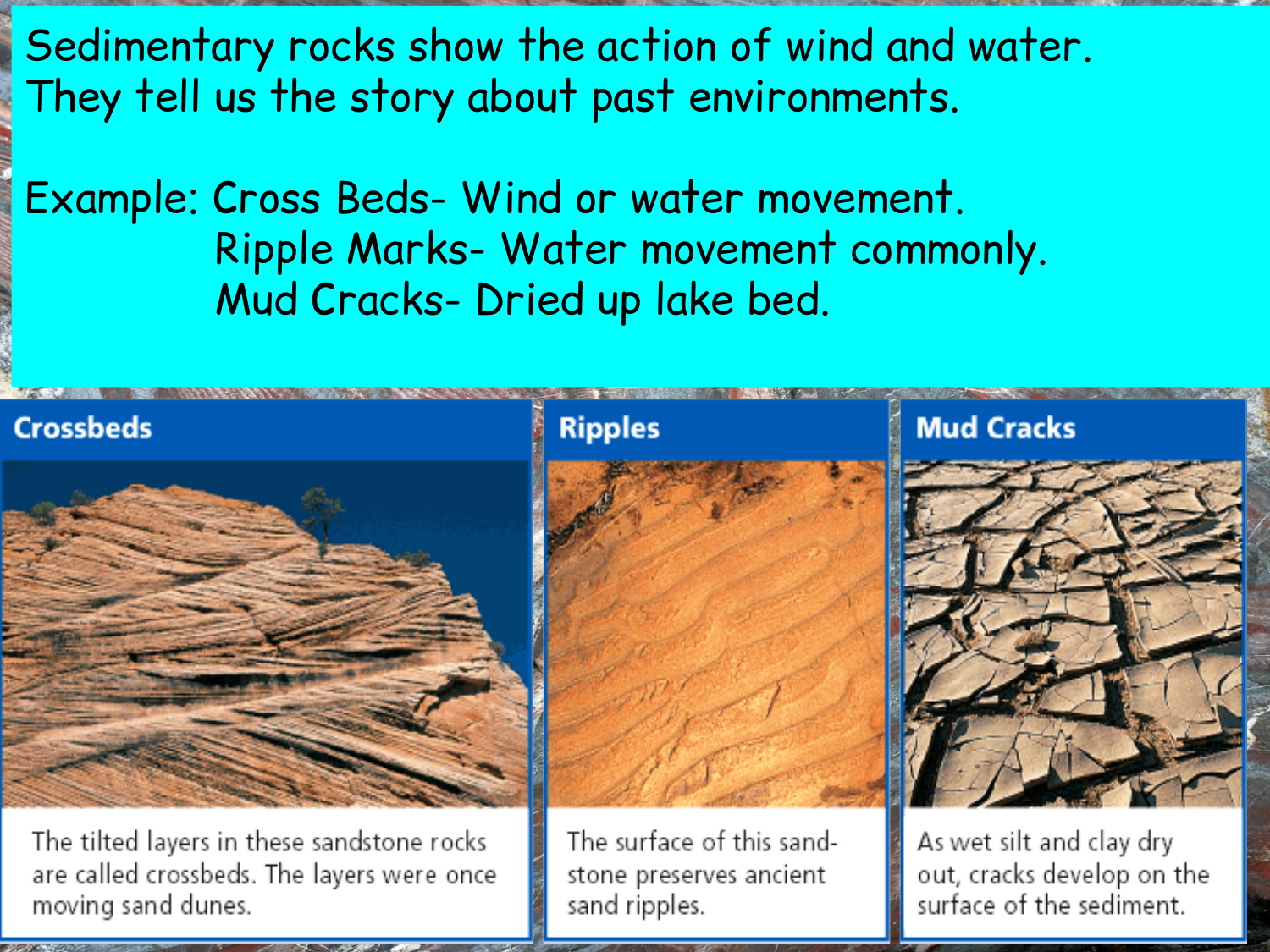

Sedimentary rocks show the action of wind and water.
They tell us the story about past environments.

Example: Cross Beds- Wind or water movement.
Ripple Marks- Water movement commonly.
Mud Cracks- Dried up lake bed.